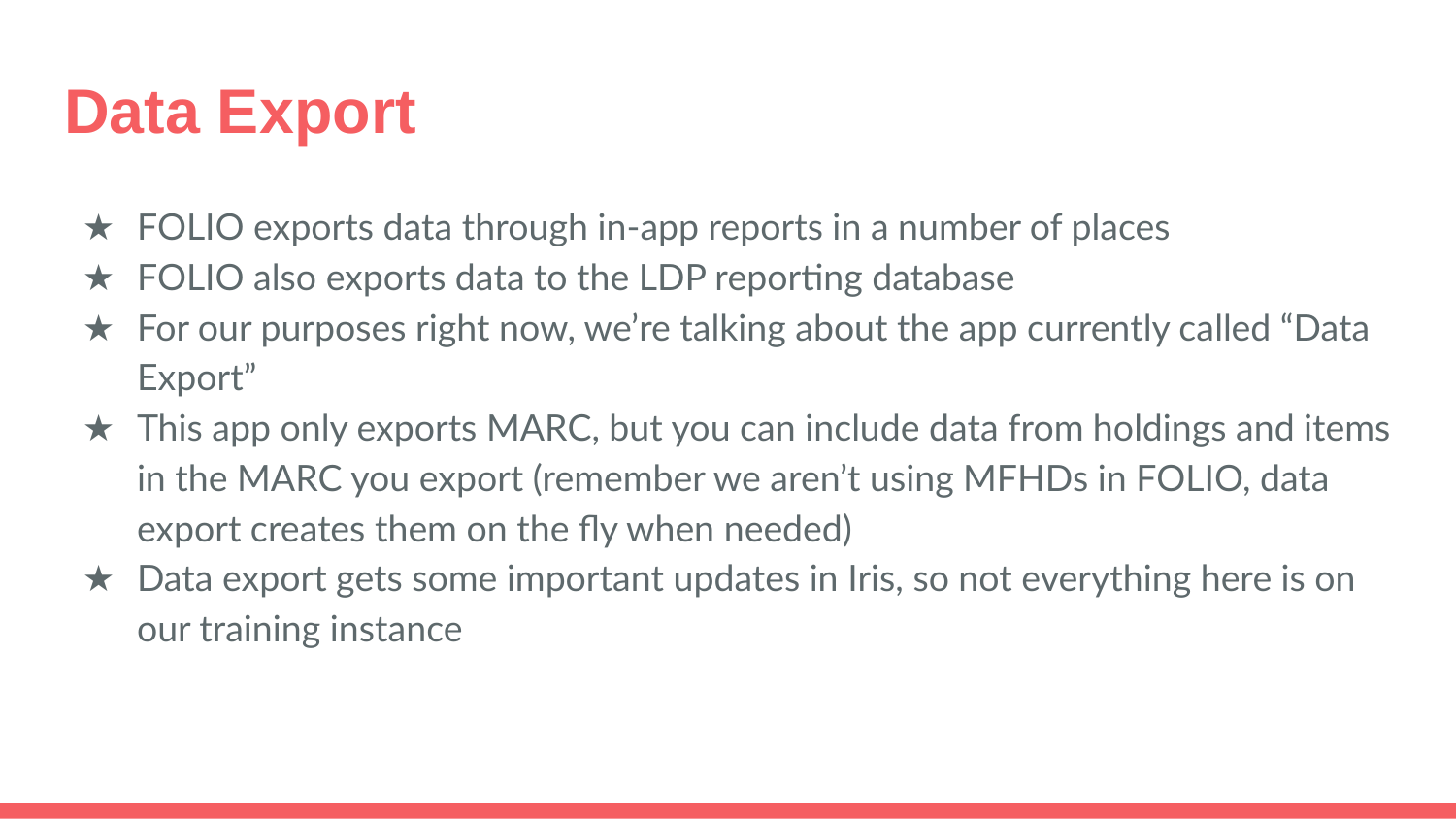

# Data Export
FOLIO exports data through in-app reports in a number of places
FOLIO also exports data to the LDP reporting database
For our purposes right now, we’re talking about the app currently called “Data Export”
This app only exports MARC, but you can include data from holdings and items in the MARC you export (remember we aren’t using MFHDs in FOLIO, data export creates them on the fly when needed)
Data export gets some important updates in Iris, so not everything here is on our training instance